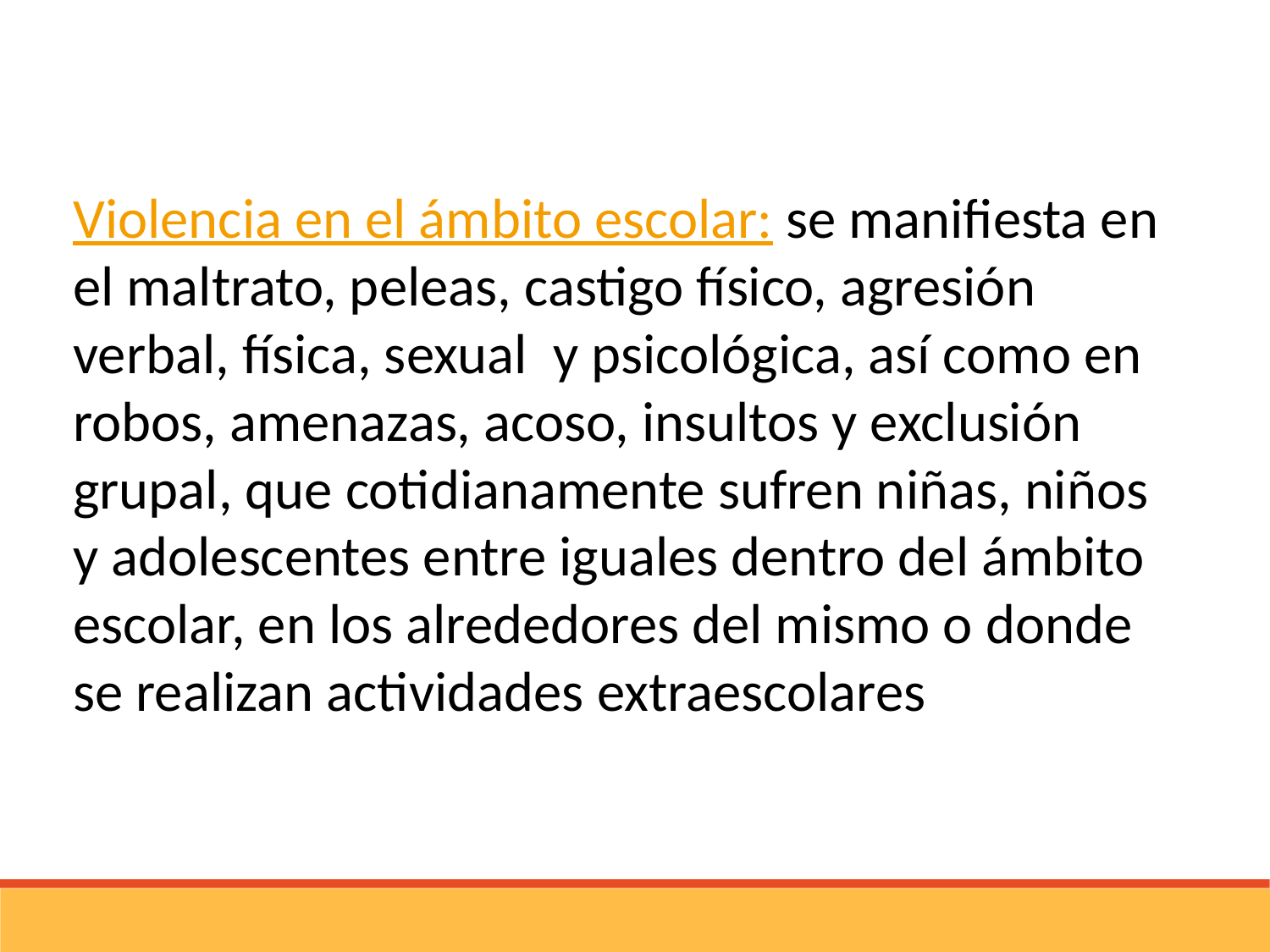

Violencia en el ámbito escolar: se manifiesta en el maltrato, peleas, castigo físico, agresión verbal, física, sexual  y psicológica, así como en robos, amenazas, acoso, insultos y exclusión grupal, que cotidianamente sufren niñas, niños y adolescentes entre iguales dentro del ámbito escolar, en los alrededores del mismo o donde se realizan actividades extraescolares